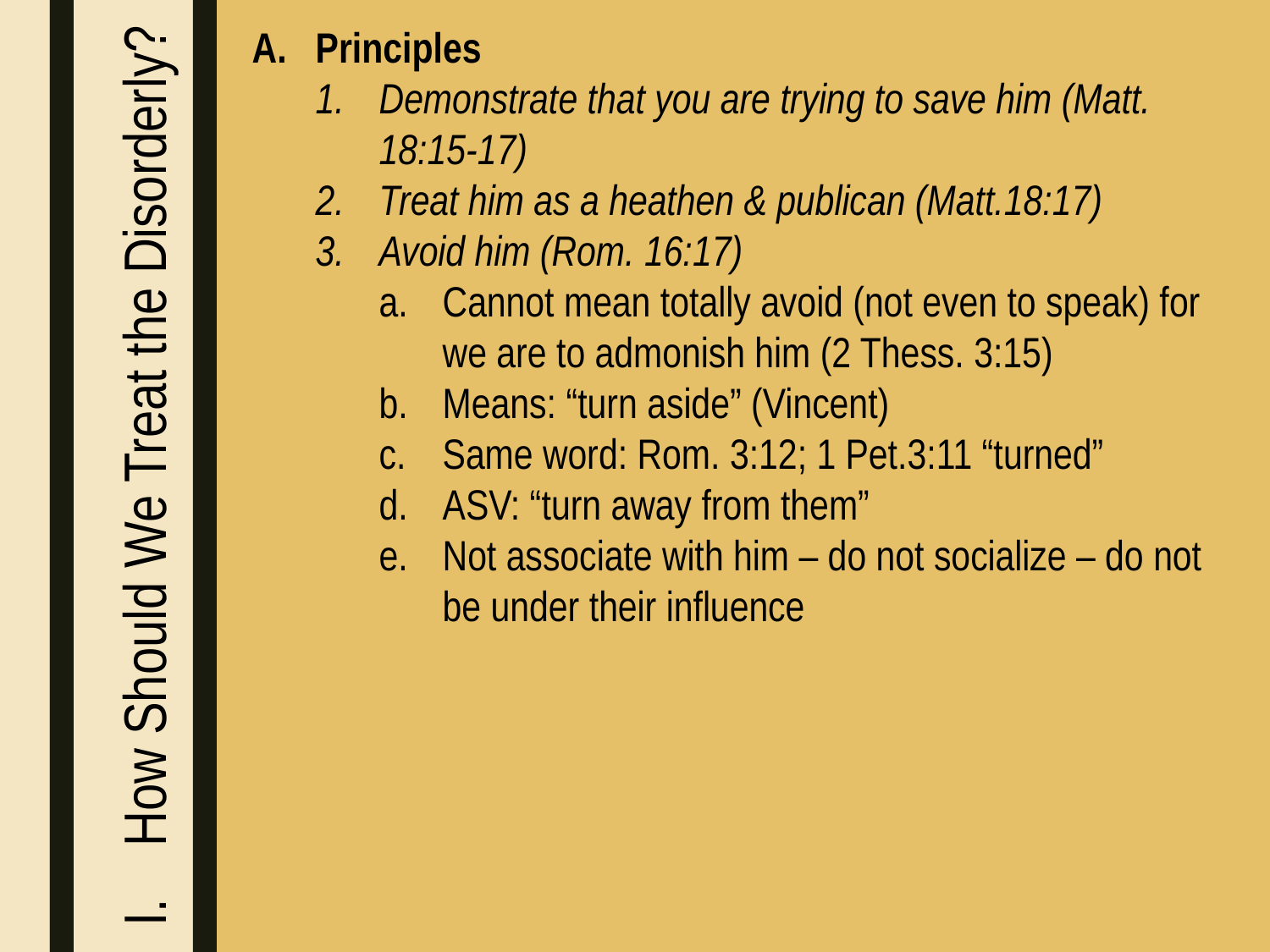

Principles
Demonstrate that you are trying to save him (Matt. 18:15-17)
Treat him as a heathen & publican (Matt.18:17)
Avoid him (Rom. 16:17)
Cannot mean totally avoid (not even to speak) for we are to admonish him (2 Thess. 3:15)
Means: “turn aside” (Vincent)
Same word: Rom. 3:12; 1 Pet.3:11 “turned”
ASV: “turn away from them”
Not associate with him – do not socialize – do not be under their influence
How Should We Treat the Disorderly?